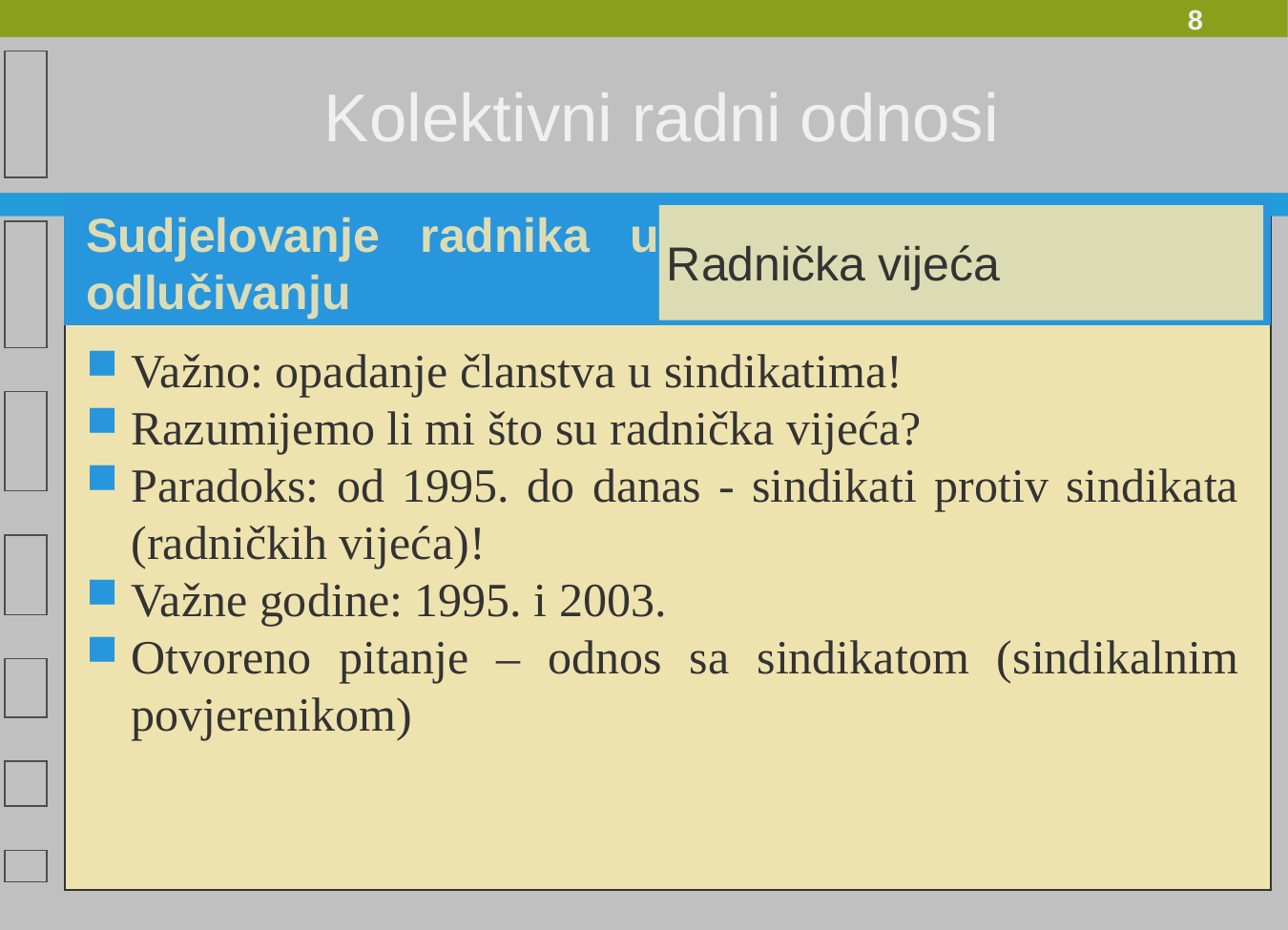

Kolektivni radni odnosi

Sudjelovanje radnika u odlučivanju
Radnička vijeća

Važno: opadanje članstva u sindikatima!
Razumijemo li mi što su radnička vijeća?
Paradoks: od 1995. do danas - sindikati protiv sindikata (radničkih vijeća)!
Važne godine: 1995. i 2003.
Otvoreno pitanje – odnos sa sindikatom (sindikalnim povjerenikom)